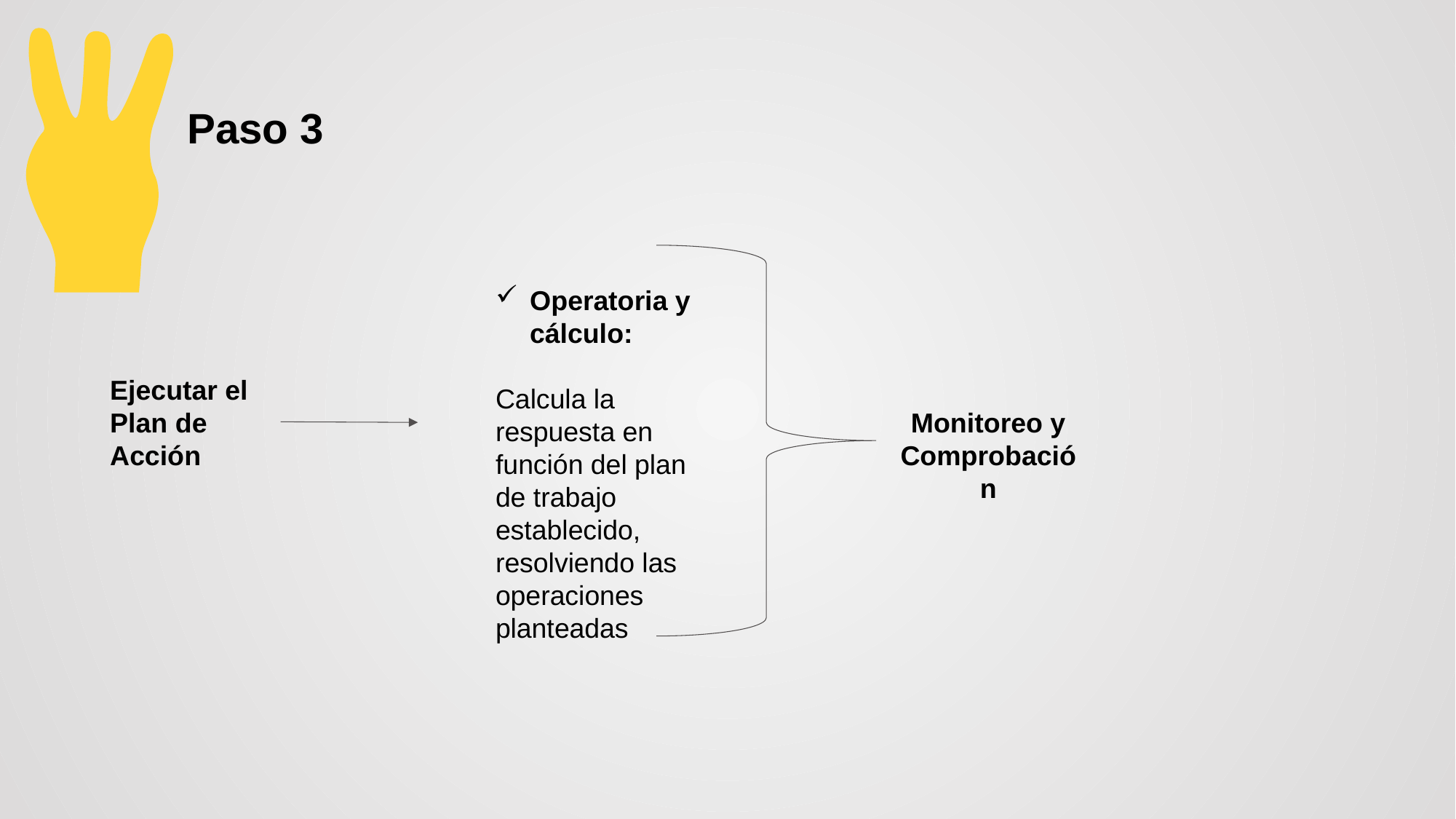

# Paso 3

Operatoria y cálculo:

Calcula la respuesta en función del plan de trabajo establecido, resolviendo las operaciones planteadas

Ejecutar el Plan de Acción
Monitoreo y Comprobación